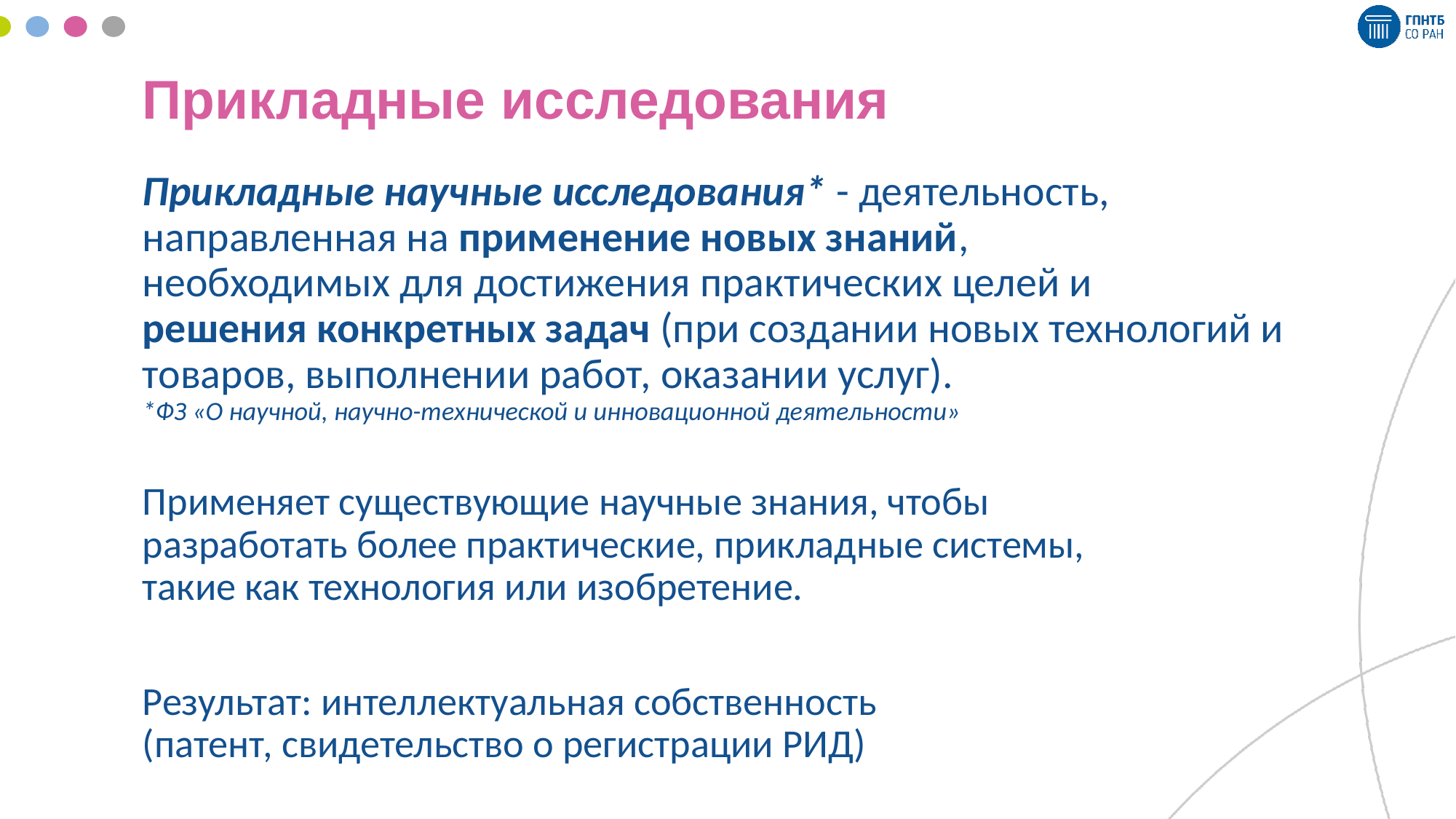

# Прикладные исследования
Прикладные научные исследования* - деятельность, направленная на применение новых знаний,
необходимых для достижения практических целей и
решения конкретных задач (при создании новых технологий и товаров, выполнении работ, оказании услуг).
*ФЗ «О научной, научно-технической и инновационной деятельности»

Применяет существующие научные знания, чтобы
разработать более практические, прикладные системы,
такие как технология или изобретение.

Результат: интеллектуальная собственность
(патент, свидетельство о регистрации РИД)